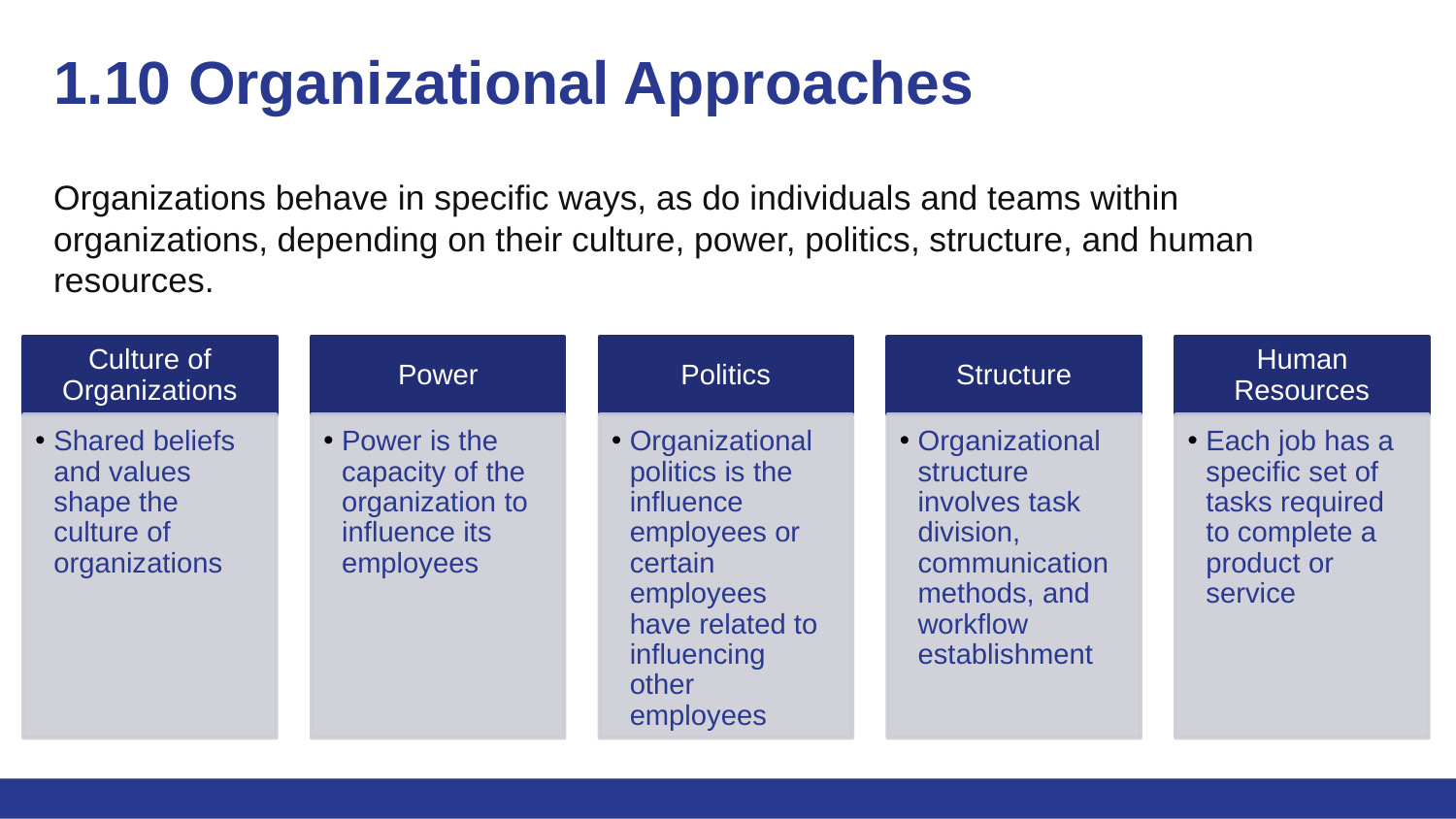

# 1.10 Organizational Approaches
Organizations behave in specific ways, as do individuals and teams within organizations, depending on their culture, power, politics, structure, and human resources.
Culture of Organizations
Shared beliefs and values shape the culture of organizations
Power
Power is the capacity of the organization to influence its employees
Politics
Organizational politics is the influence employees or certain employees have related to influencing other employees
Structure
Organizational structure involves task division, communication methods, and workflow establishment
Human Resources
Each job has a specific set of tasks required to complete a product or service